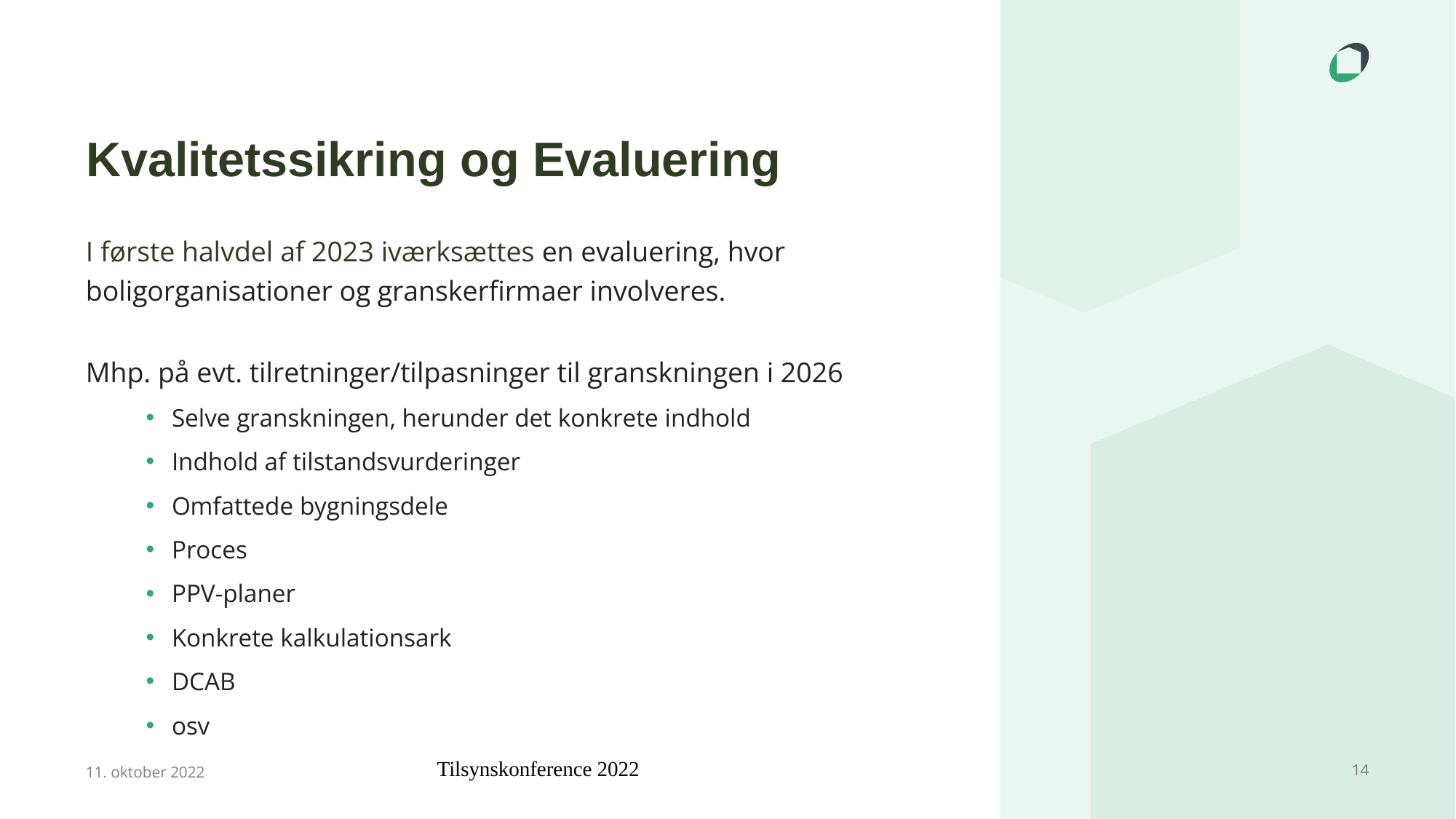

# Kvalitetssikring og Evaluering
I første halvdel af 2023 iværksættes en evaluering, hvor boligorganisationer og granskerfirmaer involveres.
Mhp. på evt. tilretninger/tilpasninger til granskningen i 2026
Selve granskningen, herunder det konkrete indhold
Indhold af tilstandsvurderinger
Omfattede bygningsdele
Proces
PPV-planer
Konkrete kalkulationsark
DCAB
osv

11. oktober 2022
Tilsynskonference 2022
14